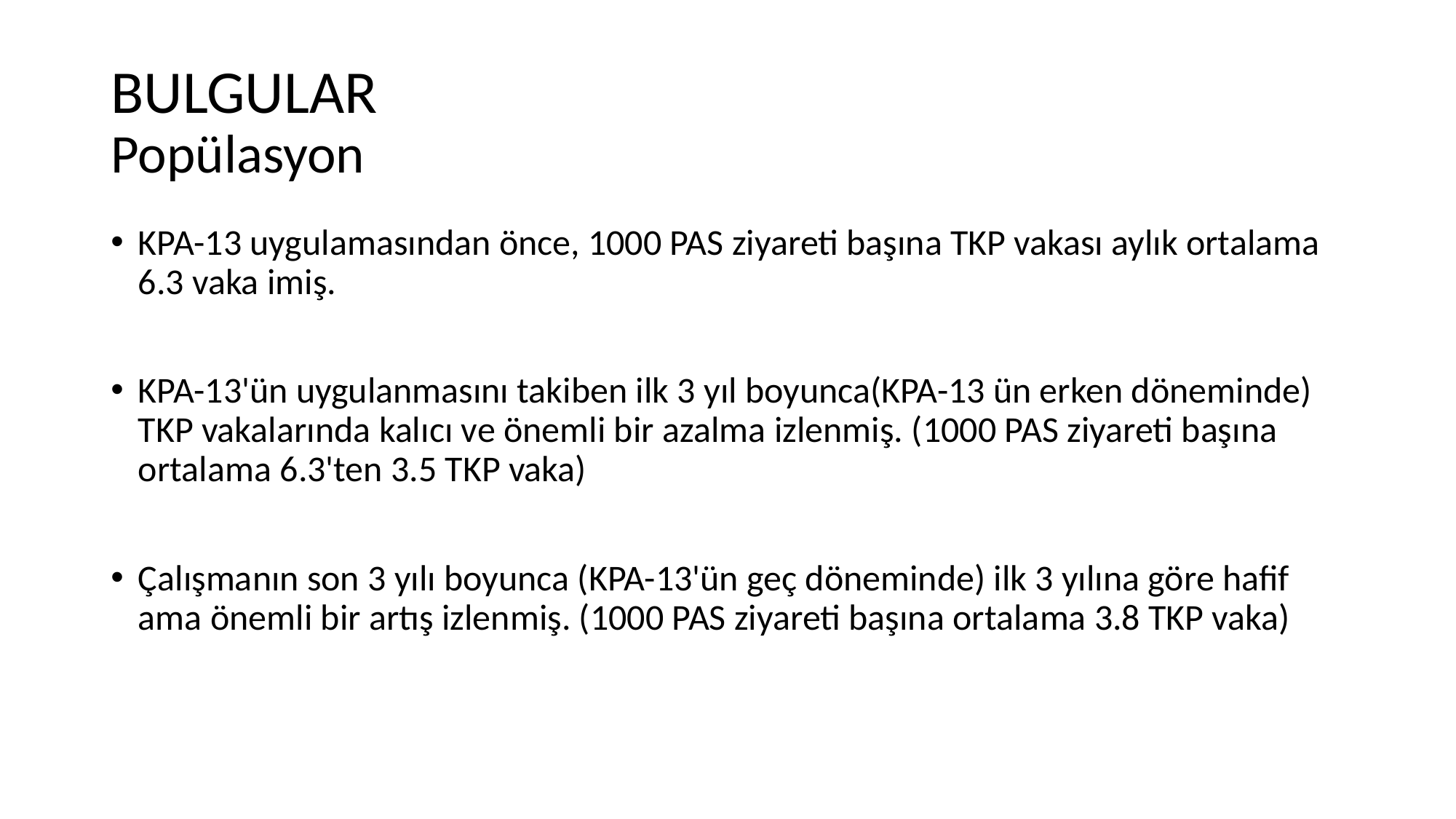

# BULGULAR Popülasyon
KPA-13 uygulamasından önce, 1000 PAS ziyareti başına TKP vakası aylık ortalama 6.3 vaka imiş.

KPA-13'ün uygulanmasını takiben ilk 3 yıl boyunca(KPA-13 ün erken döneminde) TKP vakalarında kalıcı ve önemli bir azalma izlenmiş. (1000 PAS ziyareti başına ortalama 6.3'ten 3.5 TKP vaka)

Çalışmanın son 3 yılı boyunca (KPA-13'ün geç döneminde) ilk 3 yılına göre hafif ama önemli bir artış izlenmiş. (1000 PAS ziyareti başına ortalama 3.8 TKP vaka)